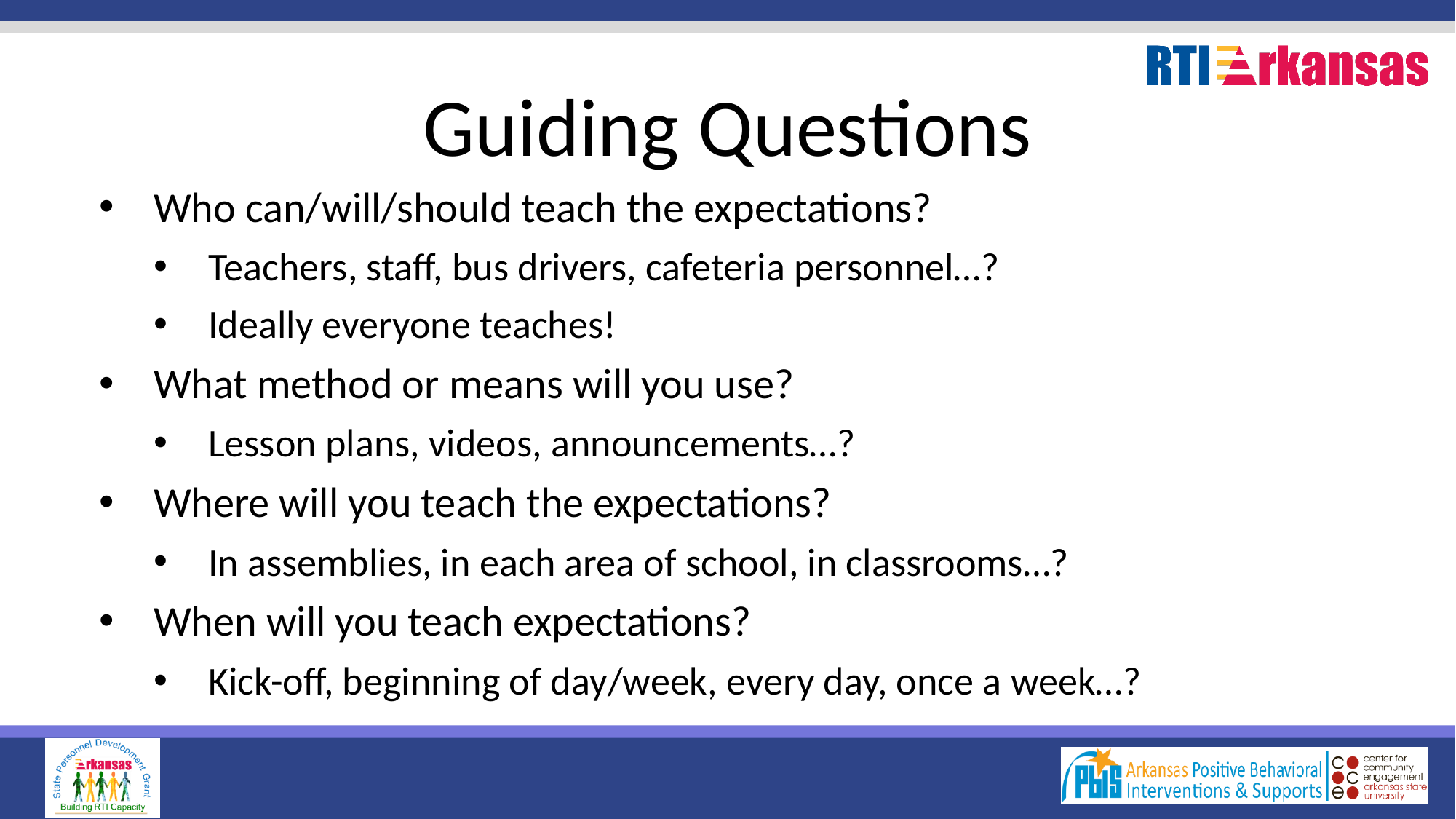

# Guiding Questions
Who can/will/should teach the expectations?
Teachers, staff, bus drivers, cafeteria personnel…?
Ideally everyone teaches!
What method or means will you use?
Lesson plans, videos, announcements…?
Where will you teach the expectations?
In assemblies, in each area of school, in classrooms…?
When will you teach expectations?
Kick-off, beginning of day/week, every day, once a week…?